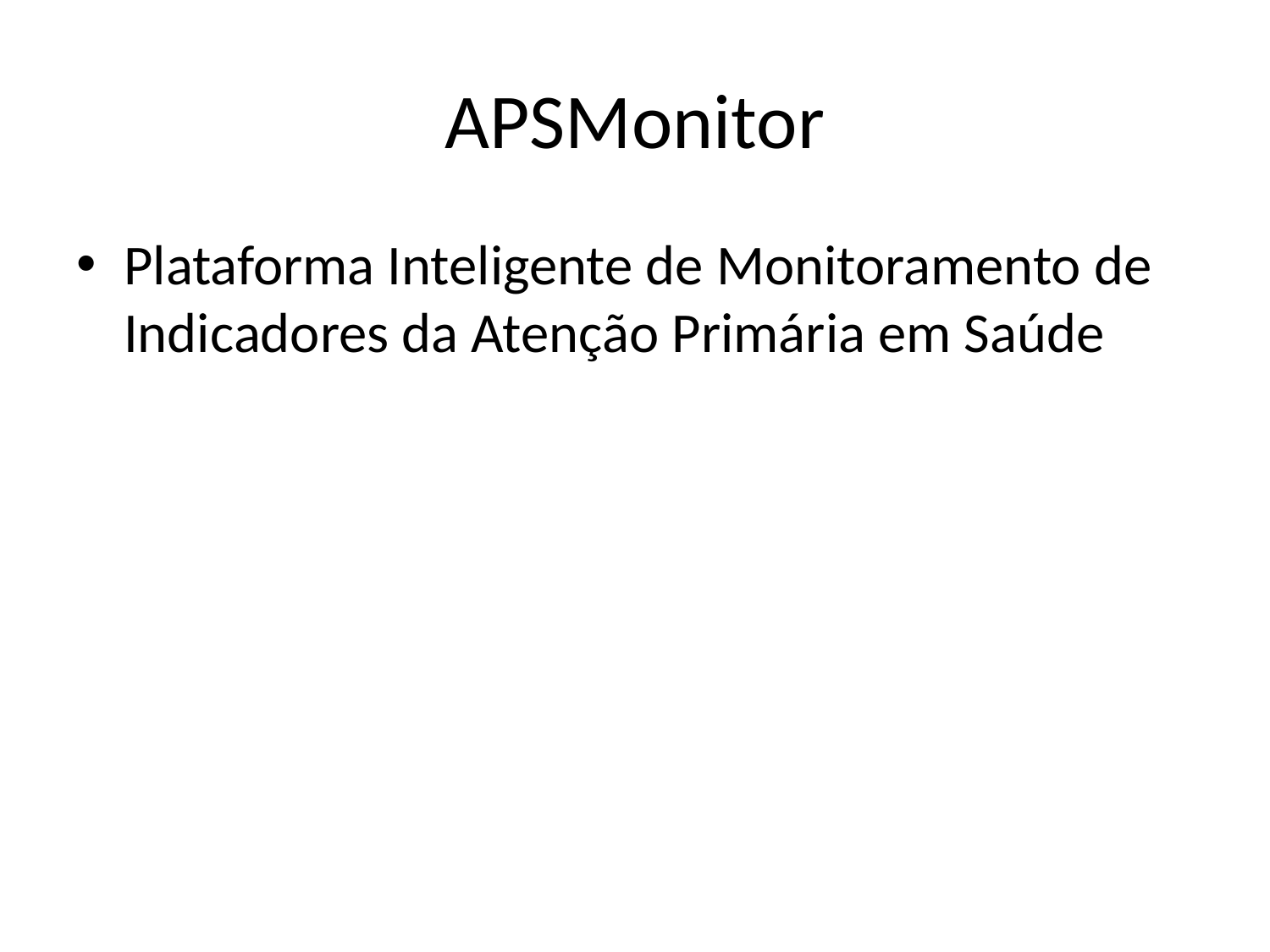

# APSMonitor
Plataforma Inteligente de Monitoramento de Indicadores da Atenção Primária em Saúde